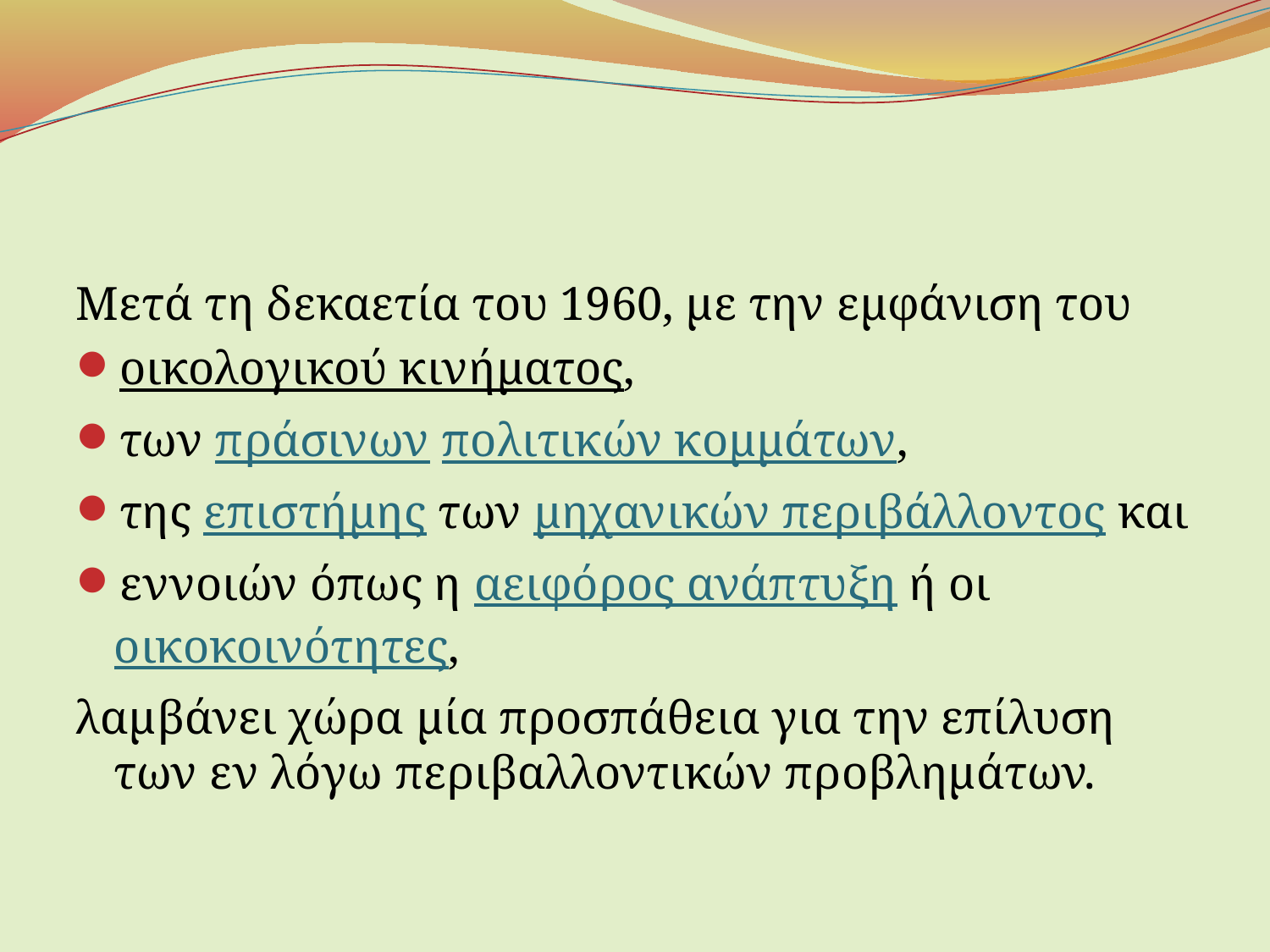

#
Μετά τη δεκαετία του 1960, με την εμφάνιση του
οικολογικού κινήματος,
των πράσινων πολιτικών κομμάτων,
της επιστήμης των μηχανικών περιβάλλοντος και
εννοιών όπως η αειφόρος ανάπτυξη ή οι οικοκοινότητες,
λαμβάνει χώρα μία προσπάθεια για την επίλυση των εν λόγω περιβαλλοντικών προβλημάτων.